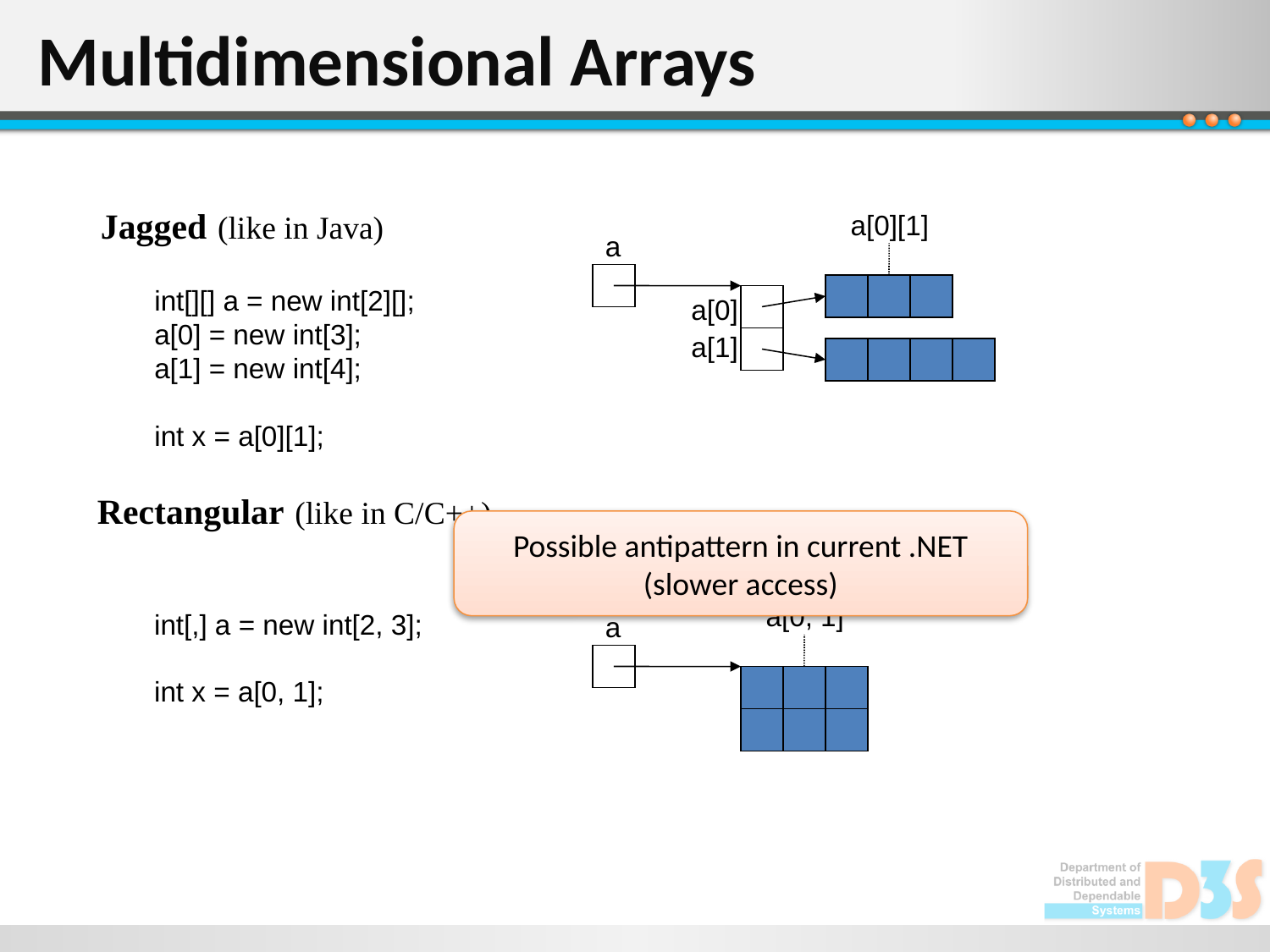

# Multidimensional Arrays
Jagged (like in Java)
a[0][1]
a

int[][] a = new int[2][];
a[0] = new int[3];
a[1] = new int[4];

int x = a[0][1];

a[0]

a[1]

Rectangular (like in C/C++)
Possible antipattern in current .NET (slower access)
a[0, 1]
int[,] a = new int[2, 3];

int x = a[0, 1];
a